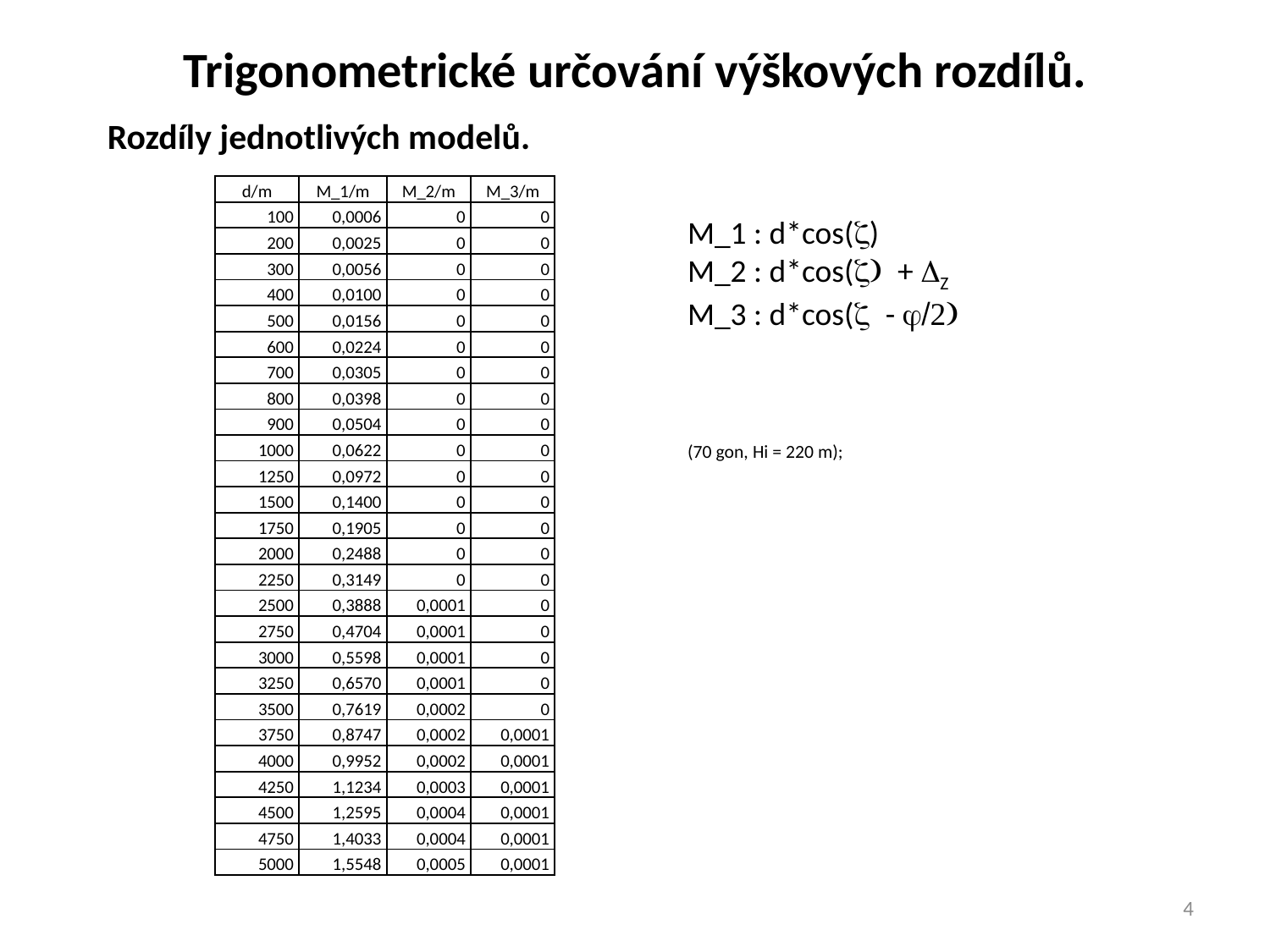

Trigonometrické určování výškových rozdílů.
Rozdíly jednotlivých modelů.
| d/m | M\_1/m | M\_2/m | M\_3/m |
| --- | --- | --- | --- |
| 100 | 0,0006 | 0 | 0 |
| 200 | 0,0025 | 0 | 0 |
| 300 | 0,0056 | 0 | 0 |
| 400 | 0,0100 | 0 | 0 |
| 500 | 0,0156 | 0 | 0 |
| 600 | 0,0224 | 0 | 0 |
| 700 | 0,0305 | 0 | 0 |
| 800 | 0,0398 | 0 | 0 |
| 900 | 0,0504 | 0 | 0 |
| 1000 | 0,0622 | 0 | 0 |
| 1250 | 0,0972 | 0 | 0 |
| 1500 | 0,1400 | 0 | 0 |
| 1750 | 0,1905 | 0 | 0 |
| 2000 | 0,2488 | 0 | 0 |
| 2250 | 0,3149 | 0 | 0 |
| 2500 | 0,3888 | 0,0001 | 0 |
| 2750 | 0,4704 | 0,0001 | 0 |
| 3000 | 0,5598 | 0,0001 | 0 |
| 3250 | 0,6570 | 0,0001 | 0 |
| 3500 | 0,7619 | 0,0002 | 0 |
| 3750 | 0,8747 | 0,0002 | 0,0001 |
| 4000 | 0,9952 | 0,0002 | 0,0001 |
| 4250 | 1,1234 | 0,0003 | 0,0001 |
| 4500 | 1,2595 | 0,0004 | 0,0001 |
| 4750 | 1,4033 | 0,0004 | 0,0001 |
| 5000 | 1,5548 | 0,0005 | 0,0001 |
M_1 : d*cos(ζ)
M_2 : d*cos(ζ) + ΔZ
M_3 : d*cos(ζ - ϕ/2)

(70 gon, Hi = 220 m);
4